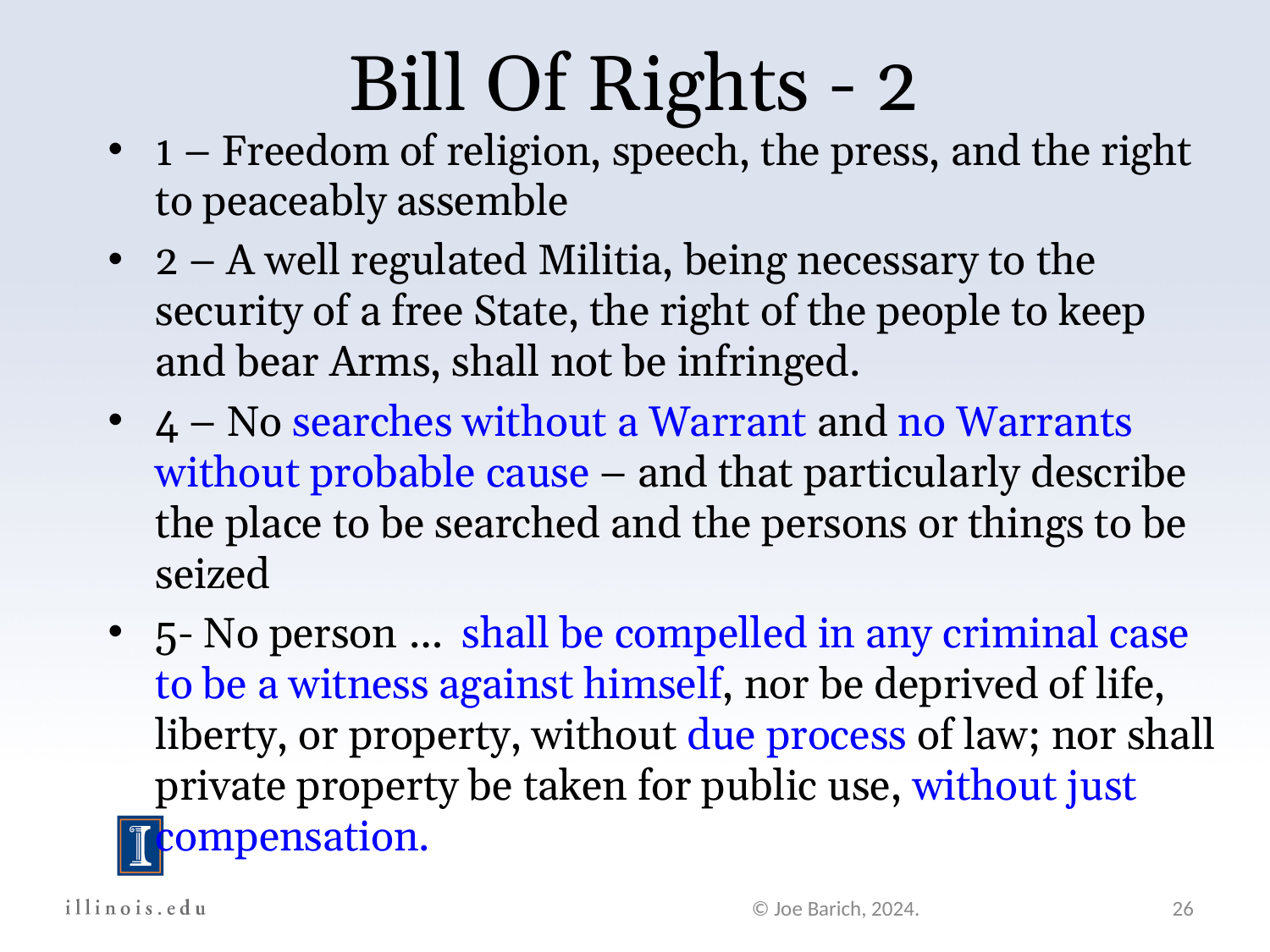

Bill Of Rights - 2
1 – Freedom of religion, speech, the press, and the right to peaceably assemble
2 – A well regulated Militia, being necessary to the security of a free State, the right of the people to keep and bear Arms, shall not be infringed.
4 – No searches without a Warrant and no Warrants without probable cause – and that particularly describe the place to be searched and the persons or things to be seized
5- No person …  shall be compelled in any criminal case to be a witness against himself, nor be deprived of life, liberty, or property, without due process of law; nor shall private property be taken for public use, without just compensation.
© Joe Barich, 2024.
26